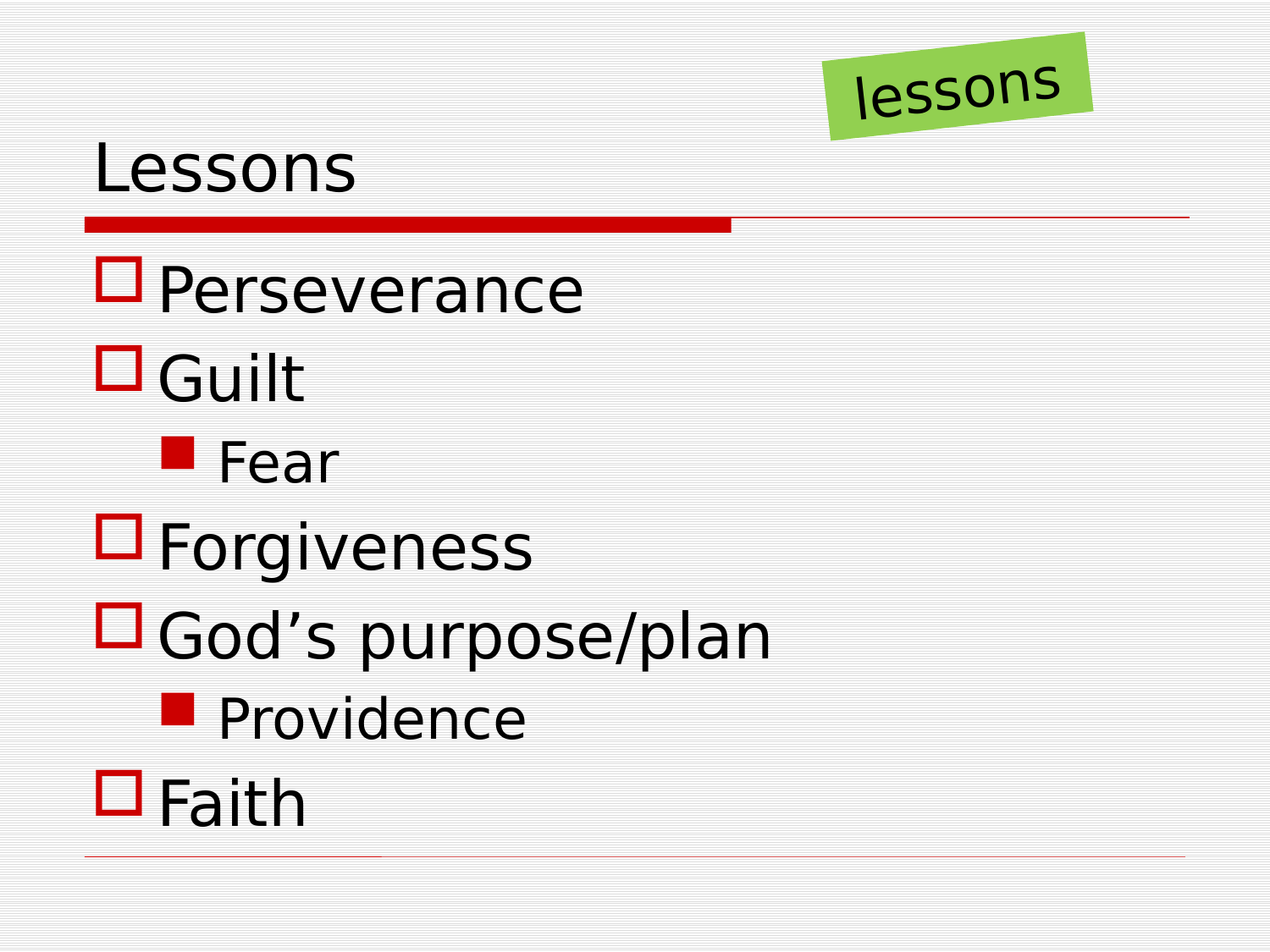

# Lessons
lessons
Perseverance
Guilt
Fear
Forgiveness
God’s purpose/plan
Providence
Faith